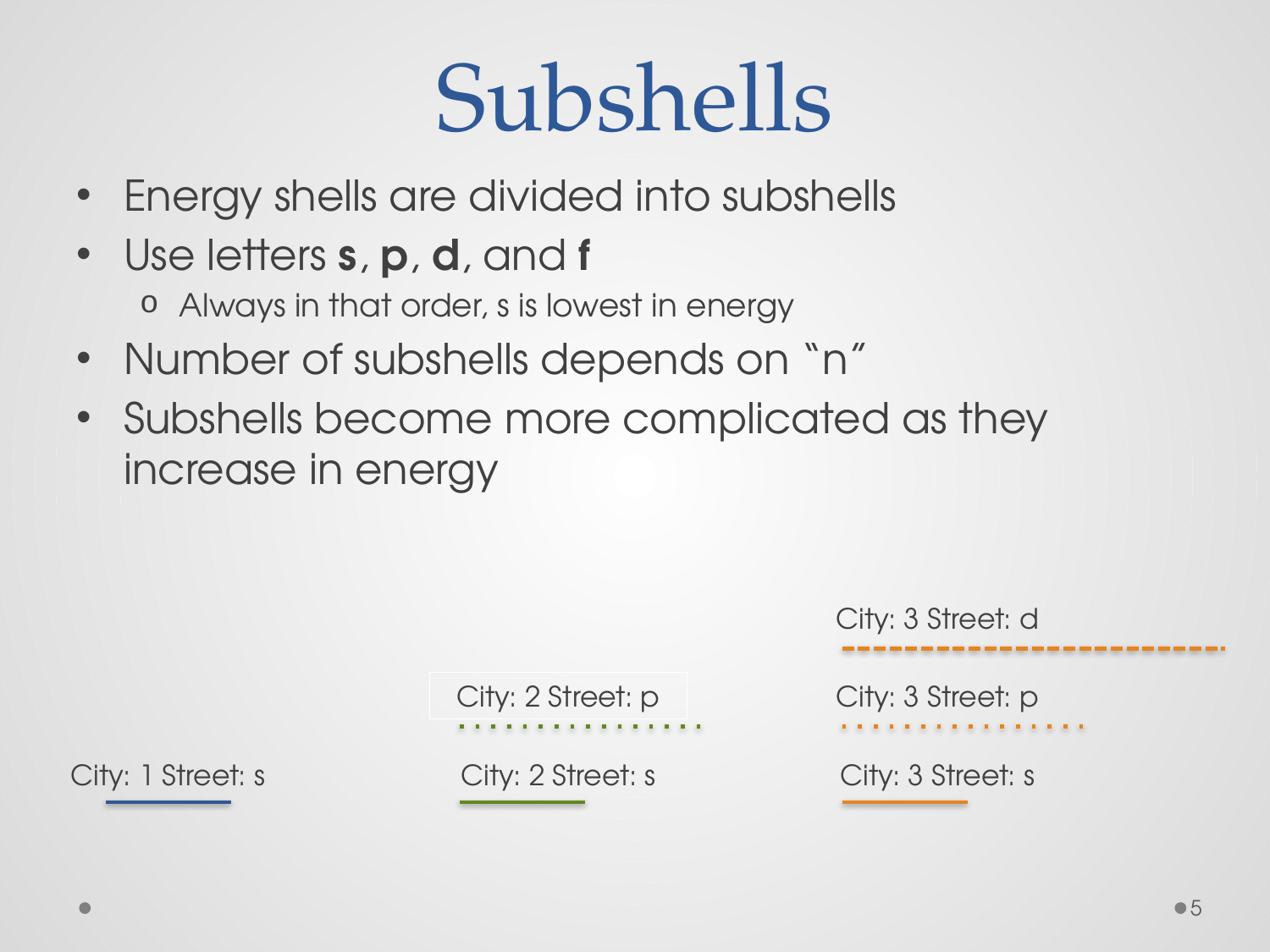

# Subshells
Energy shells are divided into subshells
Use letters s, p, d, and f
Always in that order, s is lowest in energy
Number of subshells depends on “n”
Subshells become more complicated as they increase in energy
City: 3 Street: d
City: 2 Street: p
City: 3 Street: p
City: 1 Street: s
City: 2 Street: s
City: 3 Street: s
5